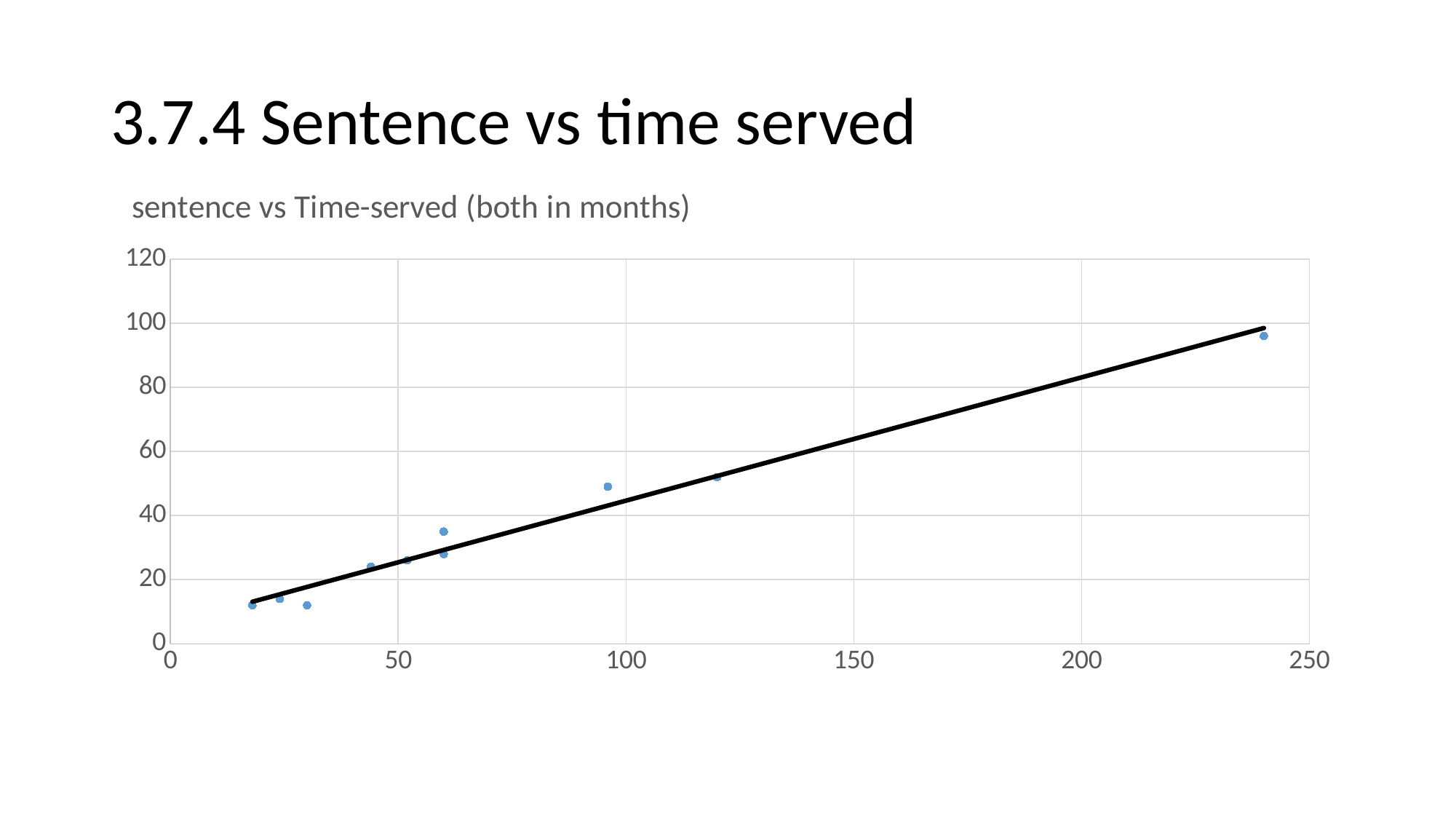

# 3.7.4 Sentence vs time served

### Chart: sentence vs Time-served (both in months)

| Category | Time-served |
|---|---|